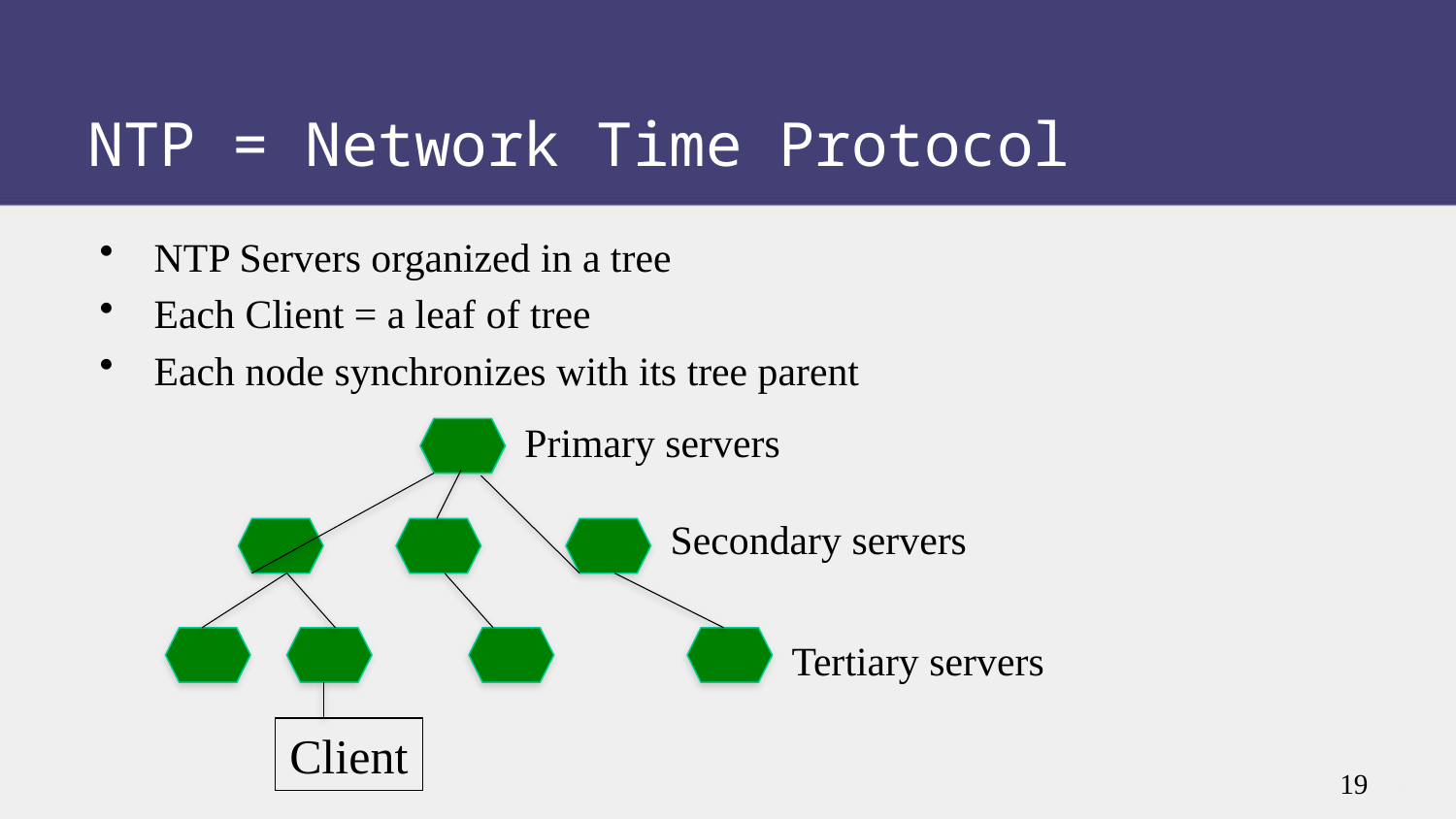

# NTP = Network Time Protocol
NTP Servers organized in a tree
Each Client = a leaf of tree
Each node synchronizes with its tree parent

Primary servers

Secondary servers

Tertiary servers
Client
19